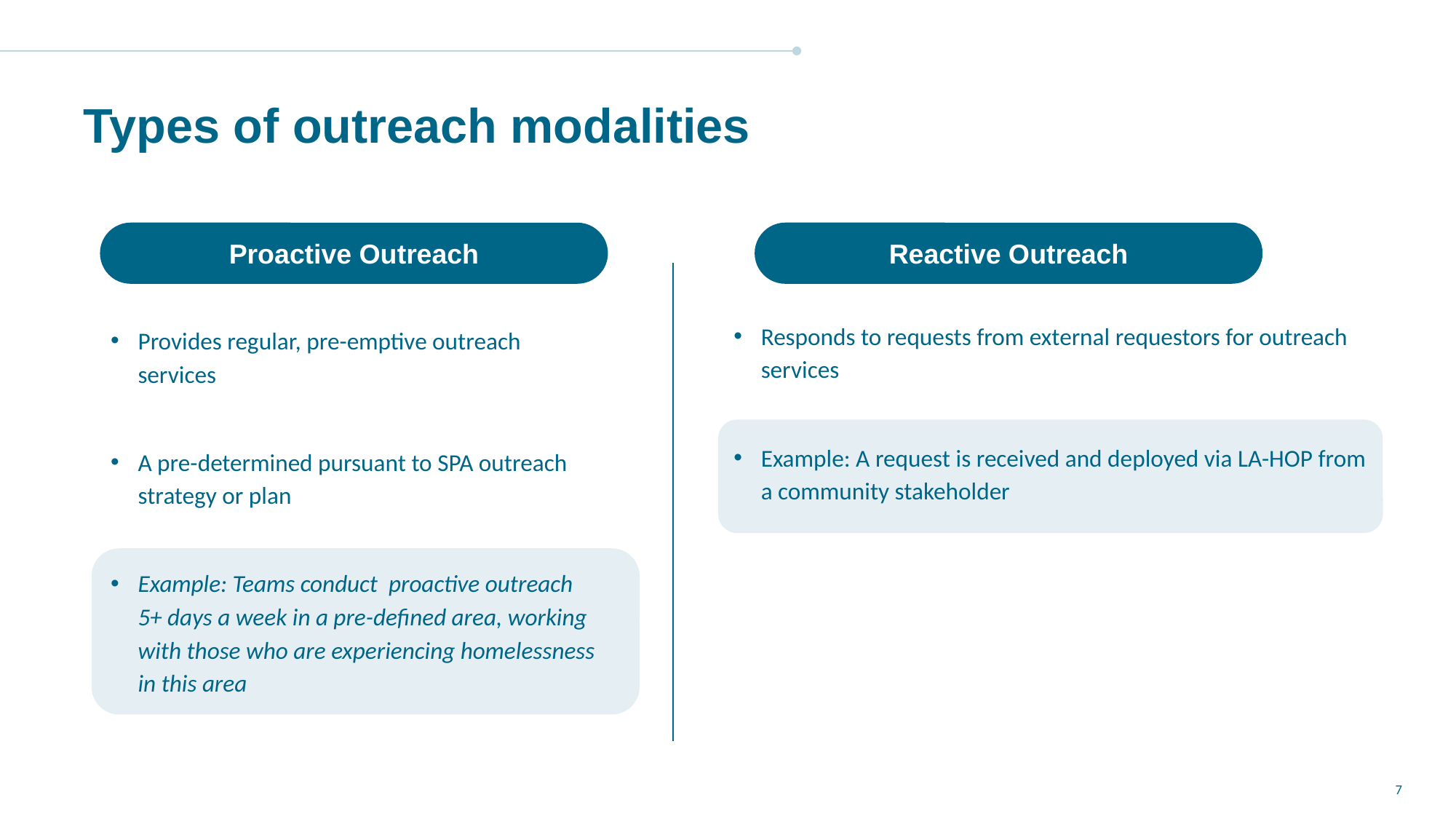

Types of outreach modalities
Proactive Outreach
Reactive Outreach
Responds to requests from external requestors for outreach services

Example: A request is received and deployed via LA-HOP from a community stakeholder

Provides regular, pre-emptive outreach services

A pre-determined pursuant to SPA outreach strategy or plan

Example: Teams conduct  proactive outreach 5+ days a week in a pre-defined area, working with those who are experiencing homelessness in this area